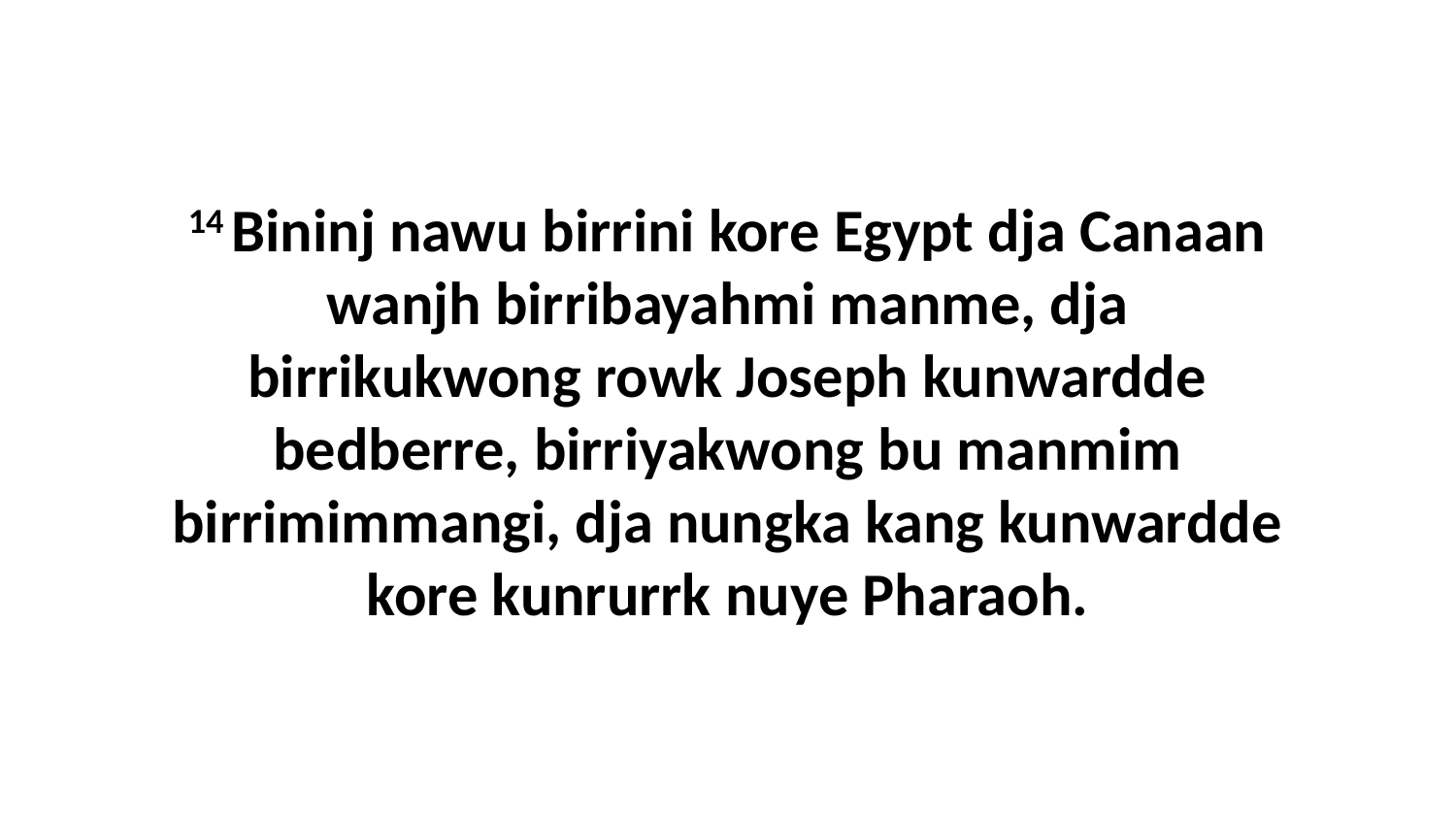

14 Bininj nawu birrini kore Egypt dja Canaan wanjh birribayahmi manme, dja birrikukwong rowk Joseph kunwardde bedberre, birriyakwong bu manmim birrimimmangi, dja nungka kang kunwardde kore kunrurrk nuye Pharaoh.